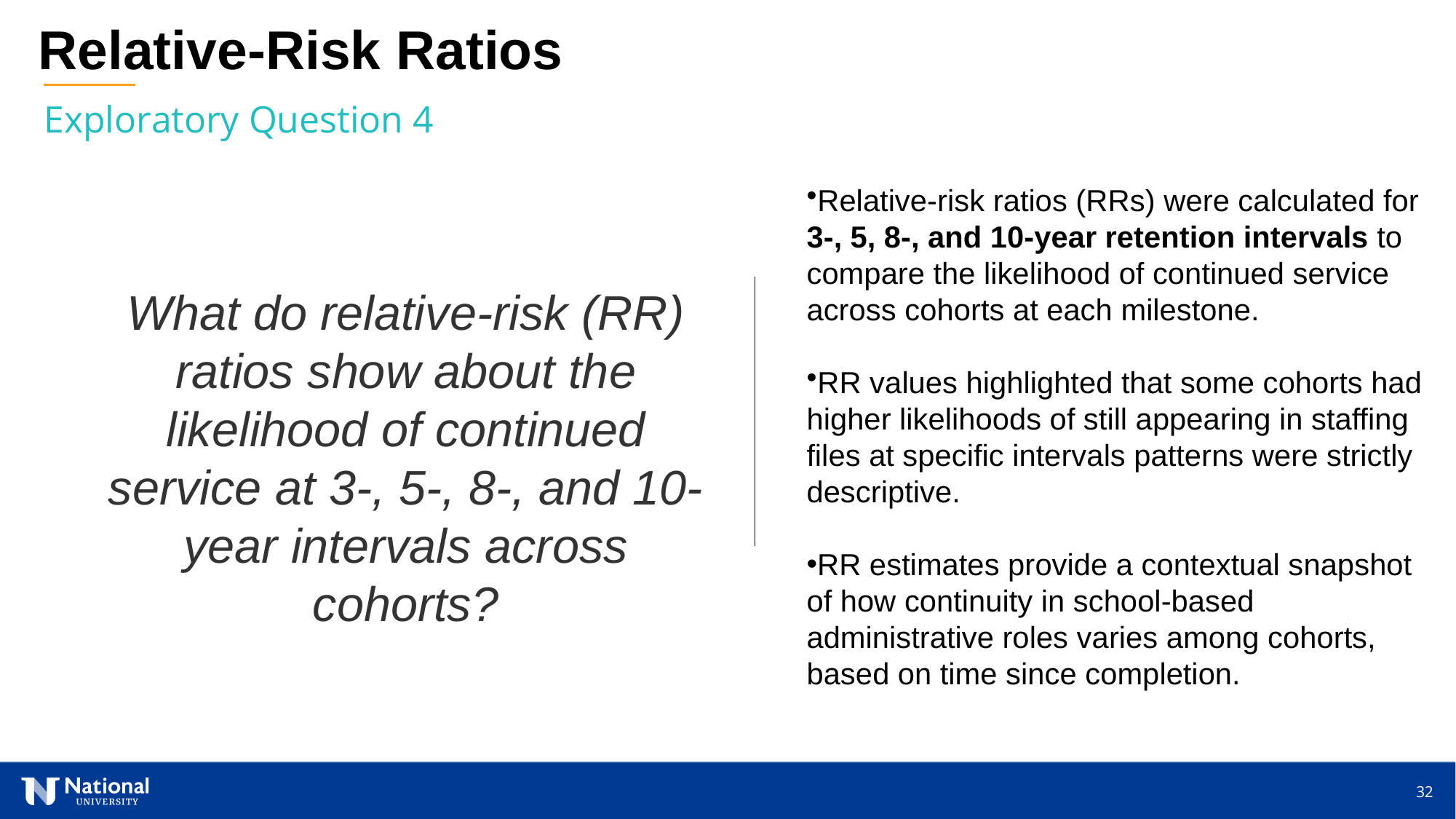

Relative-Risk Ratios
Exploratory Question 4

Relative-risk ratios (RRs) were calculated for 3-, 5, 8-, and 10-year retention intervals to compare the likelihood of continued service across cohorts at each milestone.

RR values highlighted that some cohorts had higher likelihoods of still appearing in staffing files at specific intervals patterns were strictly descriptive.

RR estimates provide a contextual snapshot of how continuity in school-based administrative roles varies among cohorts, based on time since completion.
What do relative-risk (RR) ratios show about the likelihood of continued service at 3-, 5-, 8-, and 10-year intervals across cohorts?